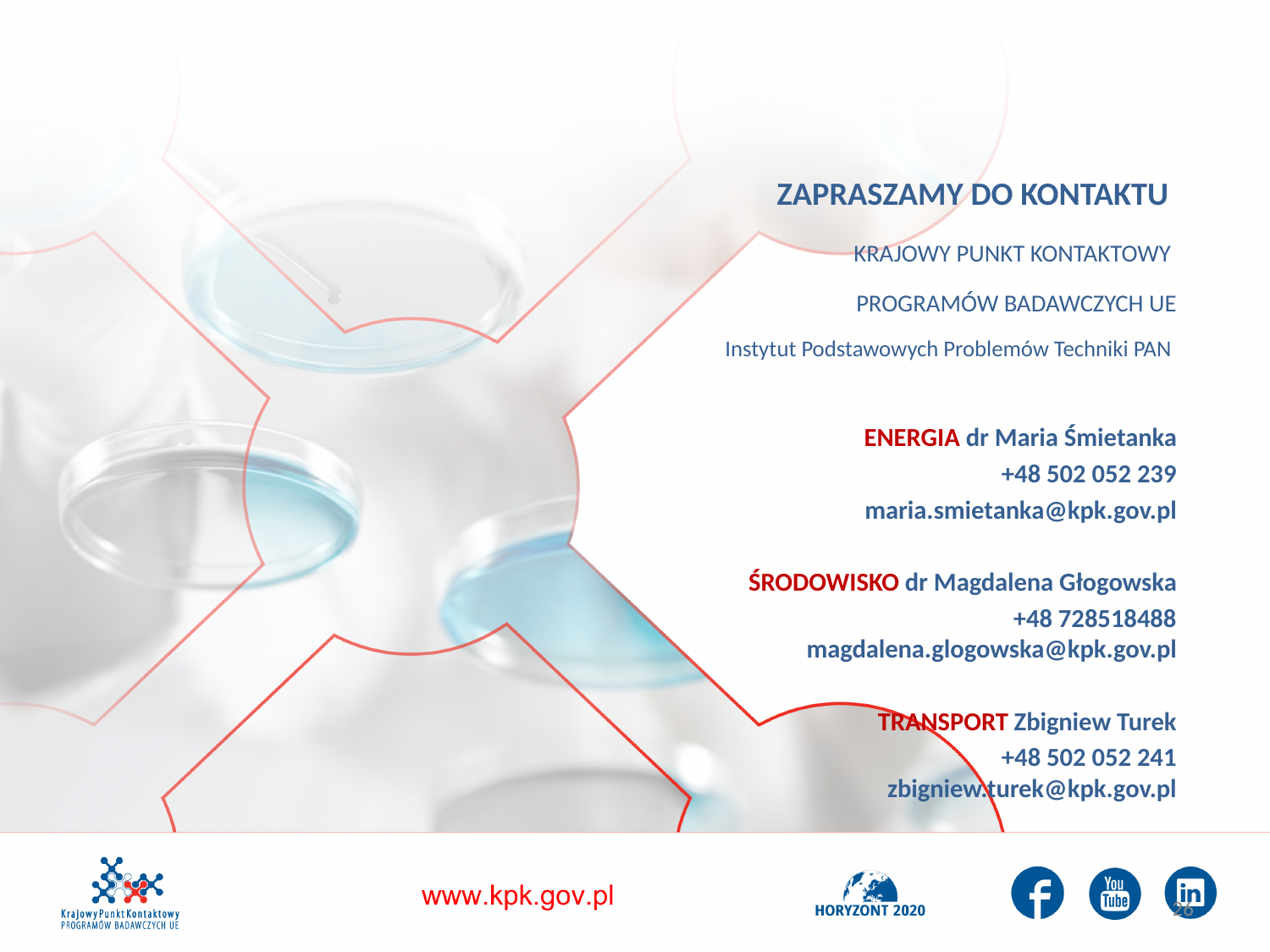

ZAPRASZAMY DO KONTAKTU

KRAJOWY PUNKT KONTAKTOWY
PROGRAMÓW BADAWCZYCH UE
Instytut Podstawowych Problemów Techniki PAN

ENERGIA dr Maria Śmietanka
+48 502 052 239
maria.smietanka@kpk.gov.pl

ŚRODOWISKO dr Magdalena Głogowska
+48 728518488
magdalena.glogowska@kpk.gov.pl

TRANSPORT Zbigniew Turek
+48 502 052 241
zbigniew.turek@kpk.gov.pl

26